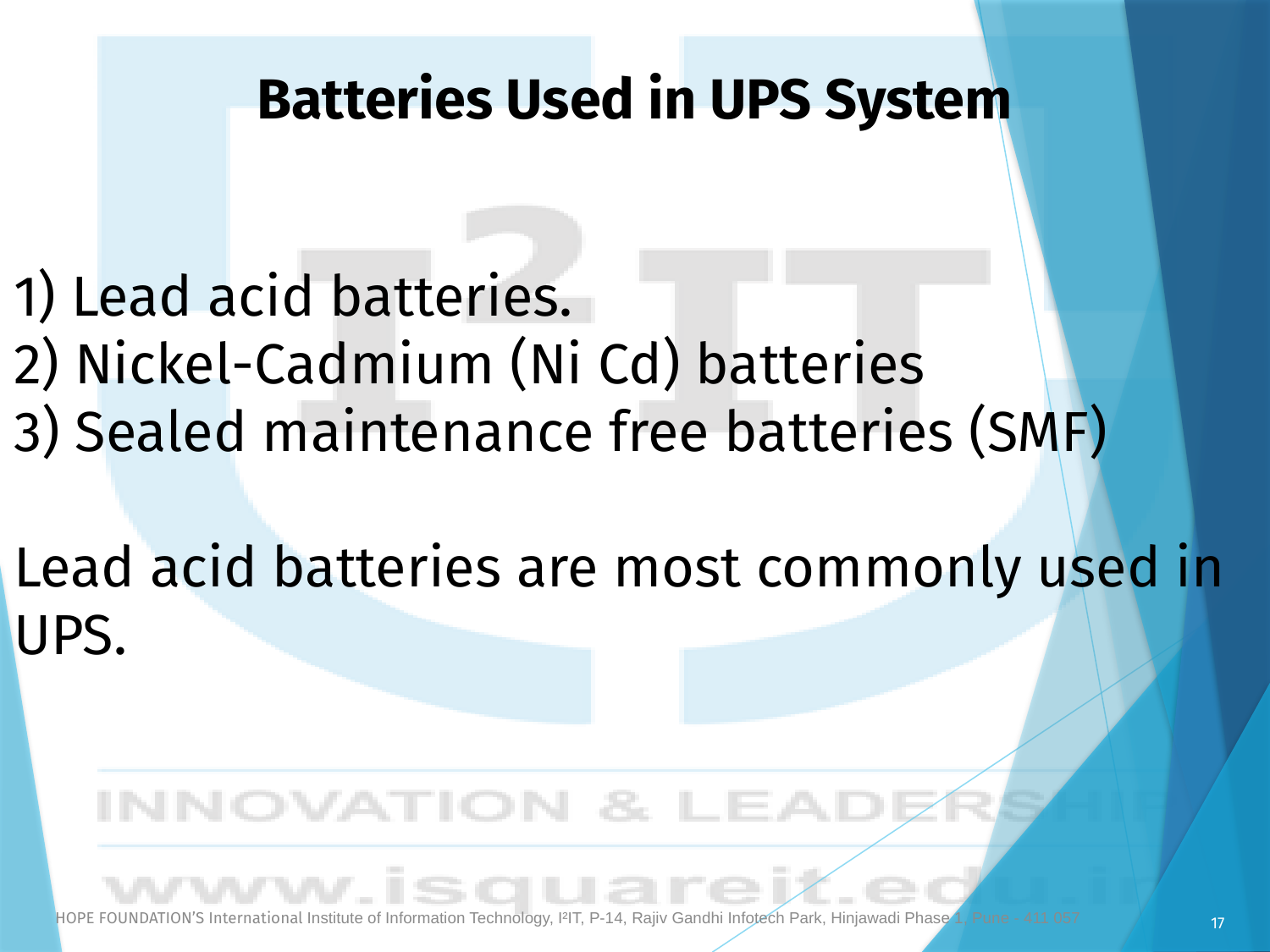

Batteries Used in UPS System
1) Lead acid batteries.
2) Nickel-Cadmium (Ni Cd) batteries
3) Sealed maintenance free batteries (SMF)

Lead acid batteries are most commonly used in UPS.
17
HOPE FOUNDATION’S International Institute of Information Technology, I²IT, P-14, Rajiv Gandhi Infotech Park, Hinjawadi Phase 1, Pune - 411 057